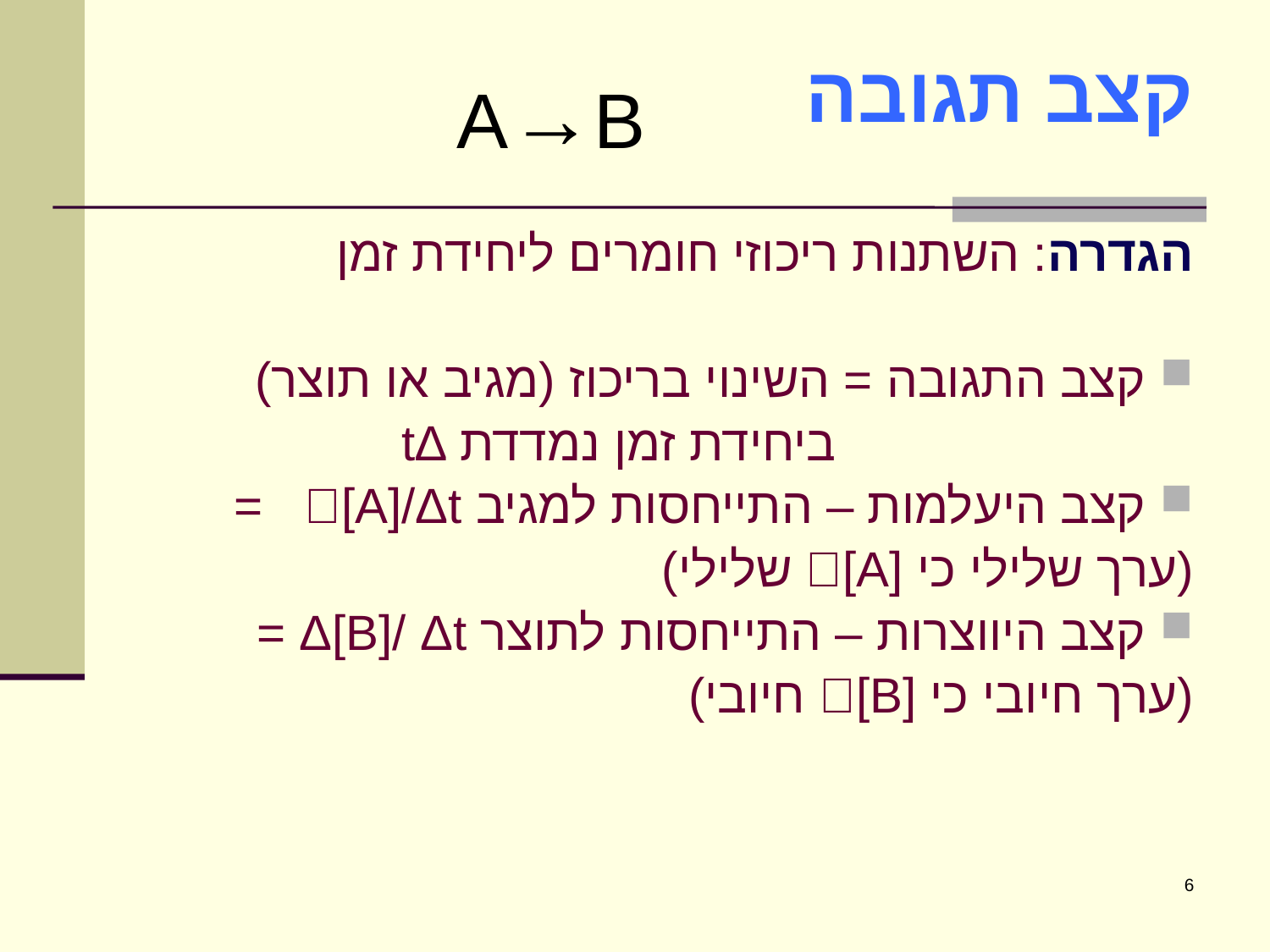

הגדרה: השתנות ריכוזי חומרים ליחידת זמן

קצב התגובה = השינוי בריכוז (מגיב או תוצר)
                          ביחידת זמן נמדדת ∆t
קצב היעלמות – התייחסות למגיב Δ[A]/Δt   =
(ערך שלילי כי Δ[A] שלילי)
קצב היווצרות – התייחסות לתוצר Δ[B]/ Δt =
(ערך חיובי כי Δ[B] חיובי)

קצב תגובה
A→B
6